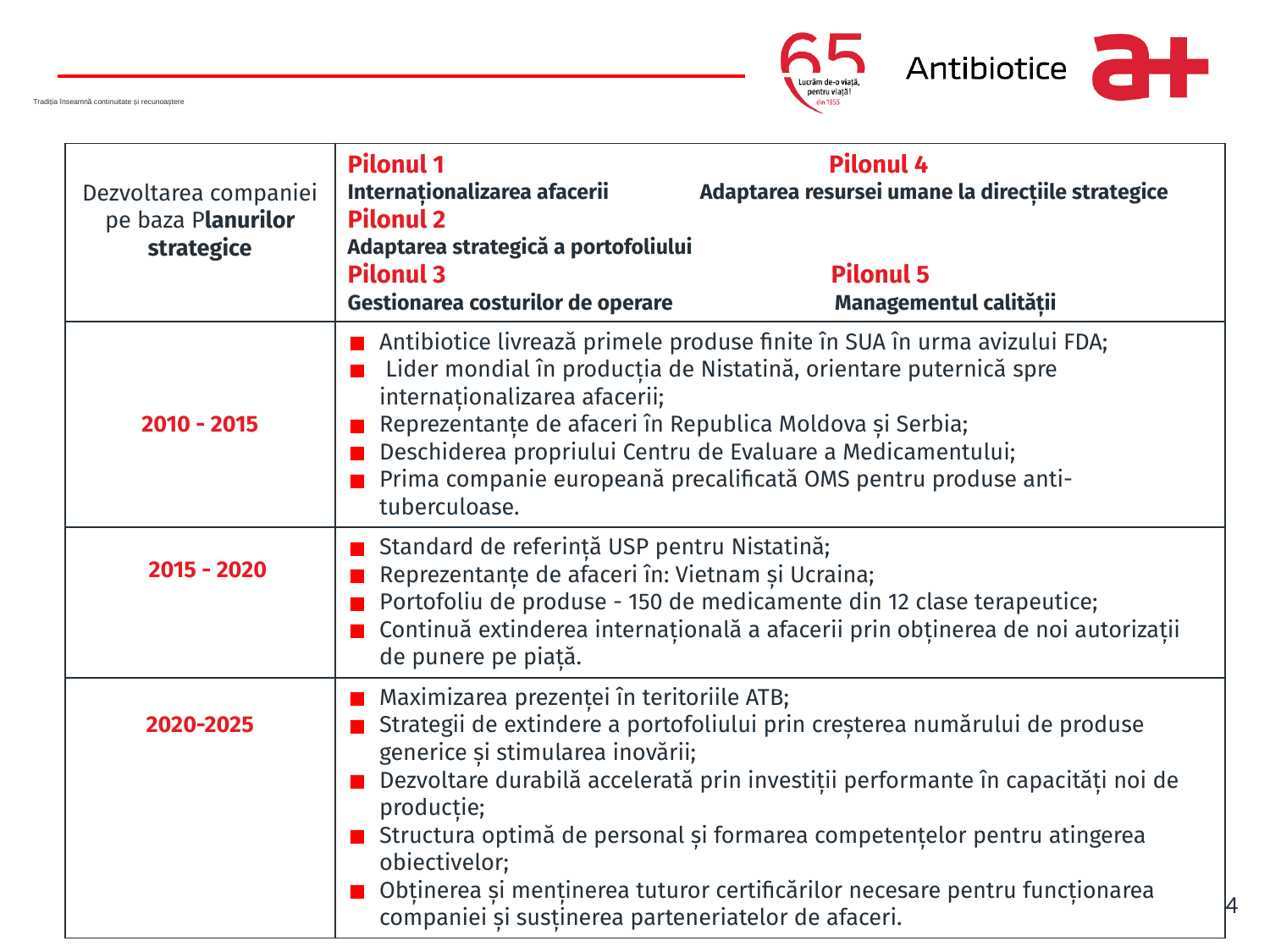

# Tradiția înseamnă continuitate și recunoaștere
Write it here
| Dezvoltarea companiei pe baza Planurilor strategice | Pilonul 1 Pilonul 4 Internaționalizarea afacerii Adaptarea resursei umane la direcțiile strategice Pilonul 2 Adaptarea strategică a portofoliului Pilonul 3 Pilonul 5 Gestionarea costurilor de operare Managementul calității |
| --- | --- |
| 2010 - 2015 | Antibiotice livrează primele produse finite în SUA în urma avizului FDA; Lider mondial în producția de Nistatină, orientare puternică spre internaționalizarea afacerii; Reprezentanțe de afaceri în Republica Moldova și Serbia; Deschiderea propriului Centru de Evaluare a Medicamentului; Prima companie europeană precalificată OMS pentru produse anti-tuberculoase. |
| 2015 - 2020 | Standard de referință USP pentru Nistatină; Reprezentanțe de afaceri în: Vietnam și Ucraina; Portofoliu de produse - 150 de medicamente din 12 clase terapeutice; Continuă extinderea internaţională a afacerii prin obţinerea de noi autorizaţii de punere pe piaţă. |
| 2020-2025 | Maximizarea prezenței în teritoriile ATB; Strategii de extindere a portofoliului prin creșterea numărului de produse generice și stimularea inovării; Dezvoltare durabilă accelerată prin investiții performante în capacități noi de producție; Structura optimă de personal și formarea competențelor pentru atingerea obiectivelor; Obținerea și menținerea tuturor certificărilor necesare pentru funcționarea companiei și susținerea parteneriatelor de afaceri. |
4